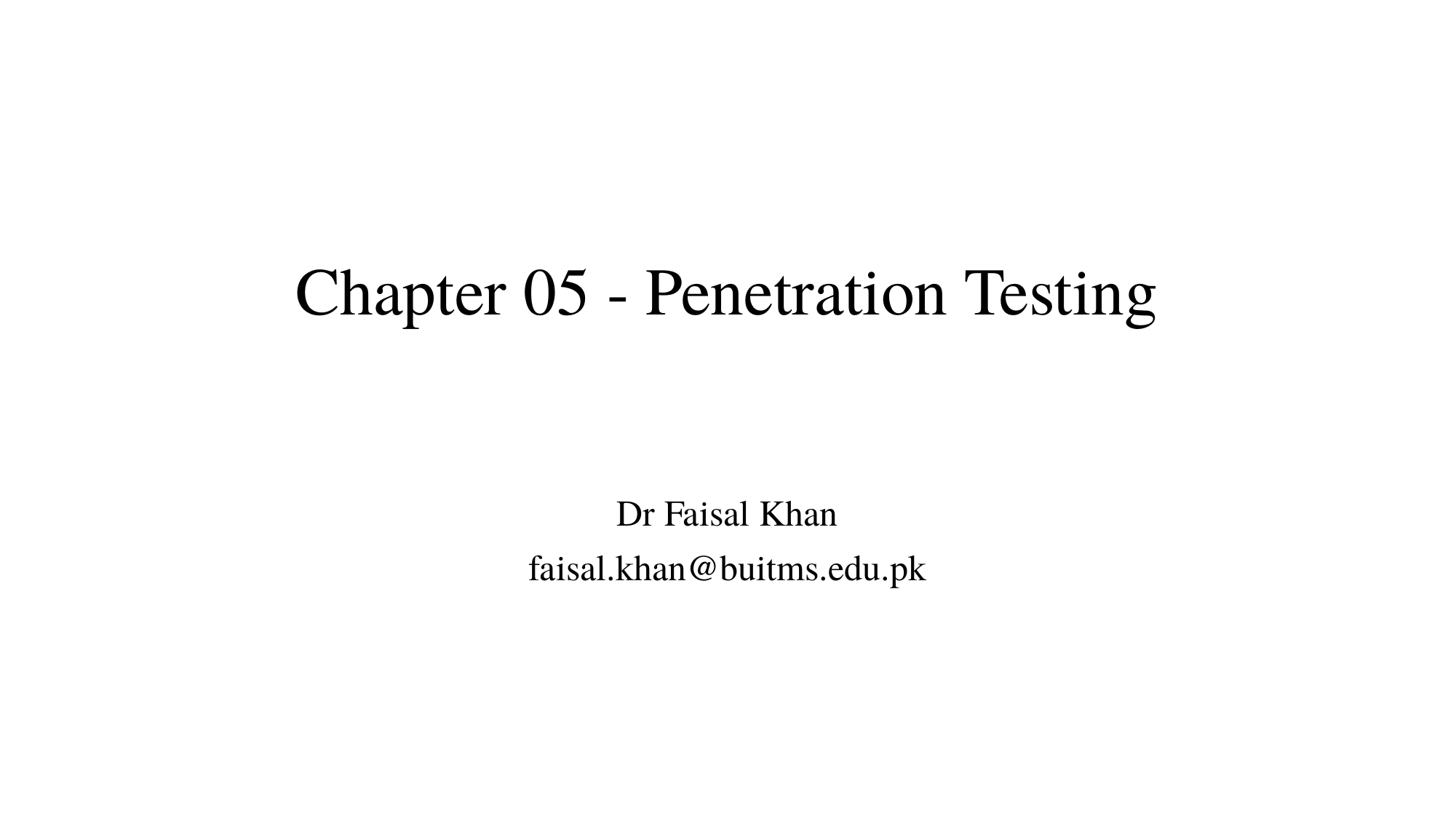

# Chapter 05 - Penetration Testing

Dr Faisal Khan
faisal.khan@buitms.edu.pk